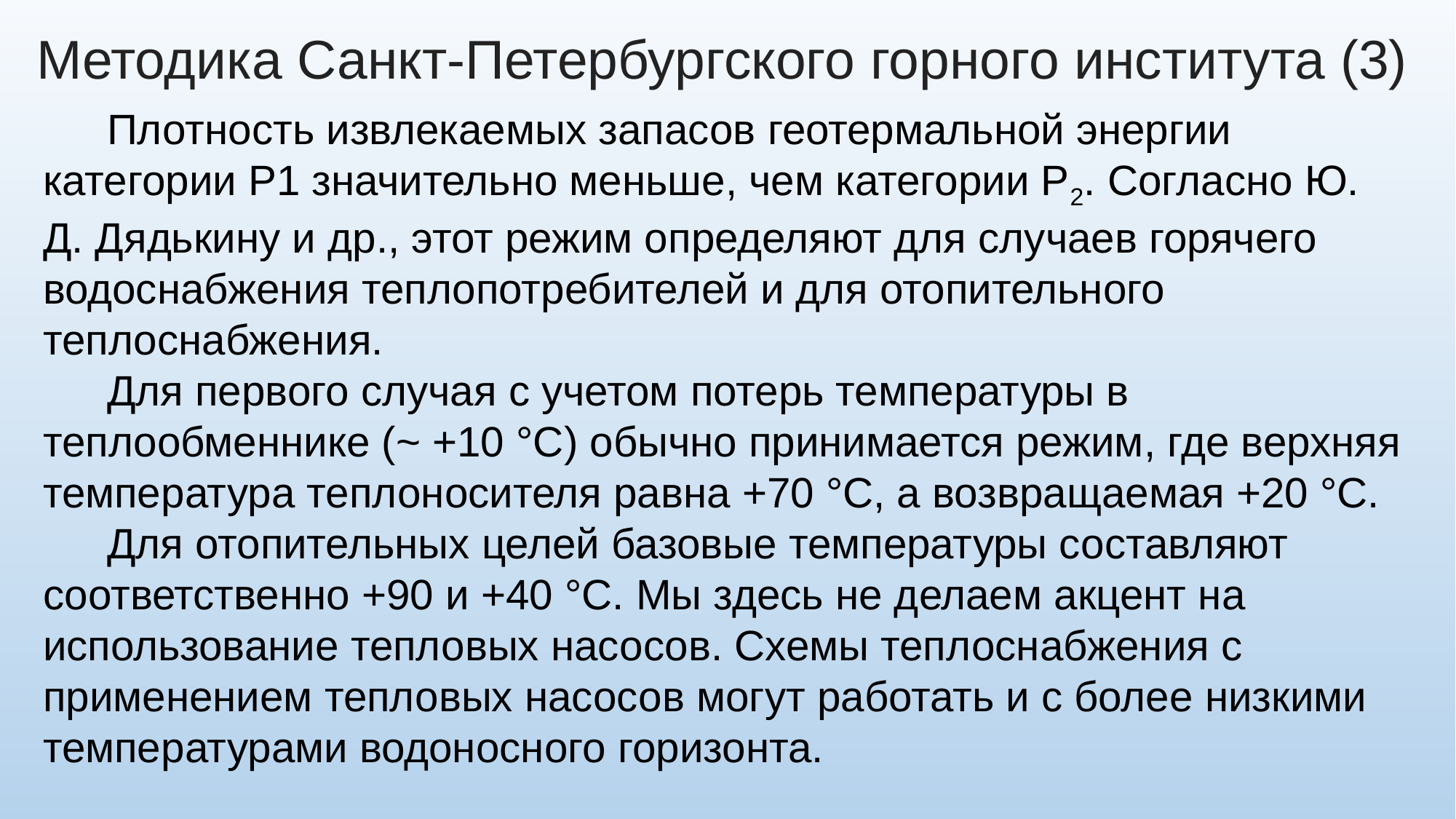

Методика Санкт-Петербургского горного института (3)
Плотность извлекаемых запасов геотермальной энергии категории Р1 значительно меньше, чем категории Р2. Согласно Ю. Д. Дядькину и др., этот режим определяют для случаев горячего водоснабжения теплопотребителей и для отопительного теплоснабжения.
Для первого случая с учетом потерь температуры в теплообменнике (~ +10 °С) обычно принимается режим, где верхняя температура теплоносителя равна +70 °С, а возвращаемая +20 °С.
Для отопительных целей базовые температуры составляют соответственно +90 и +40 °С. Мы здесь не делаем акцент на использование тепловых насосов. Схемы теплоснабжения с применением тепловых насосов могут работать и с более низкими температурами водоносного горизонта.